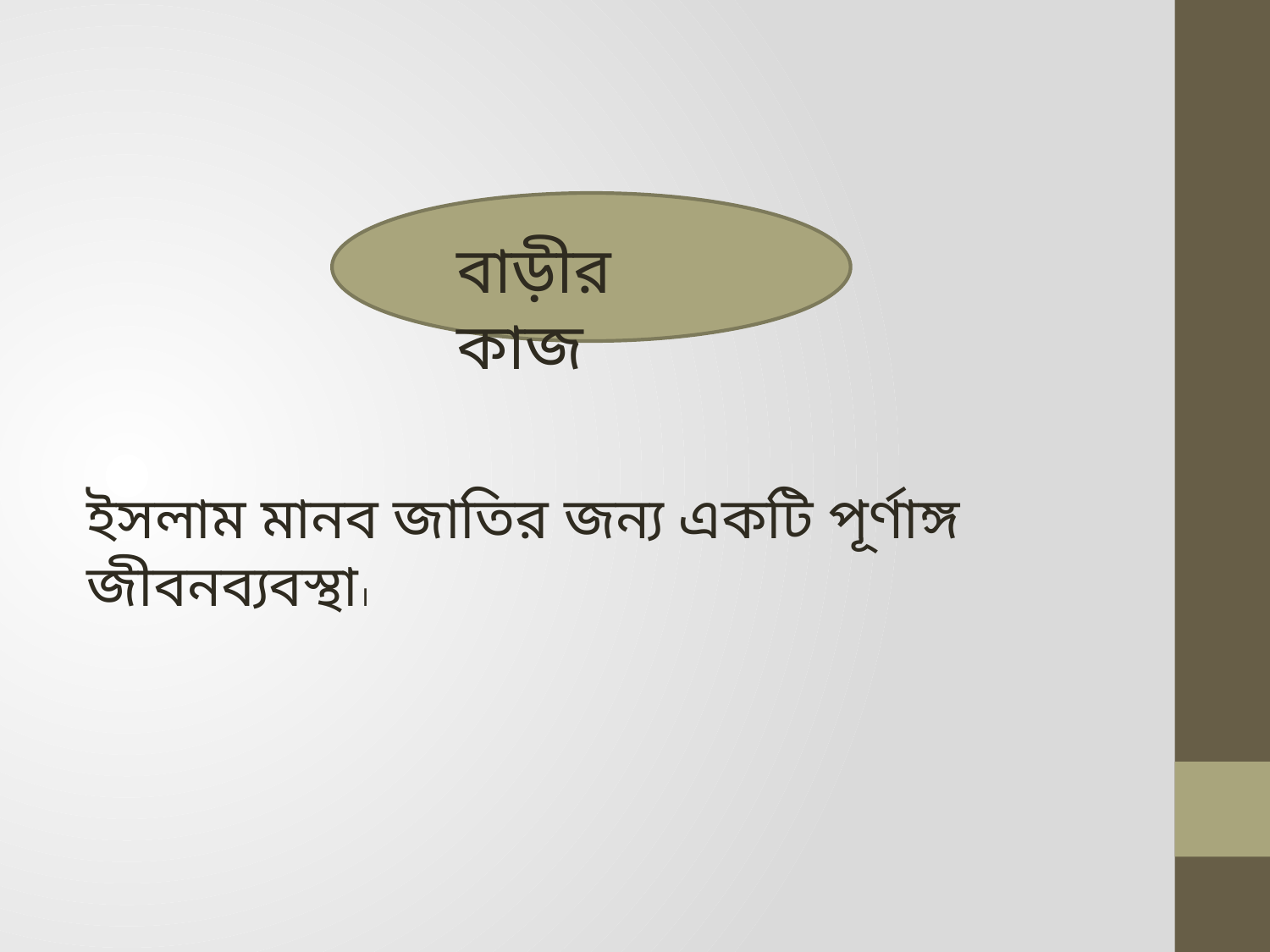

বাড়ীর কাজ
ইসলাম মানব জাতির জন্য একটি পূর্ণাঙ্গ জীবনব্যবস্থা।